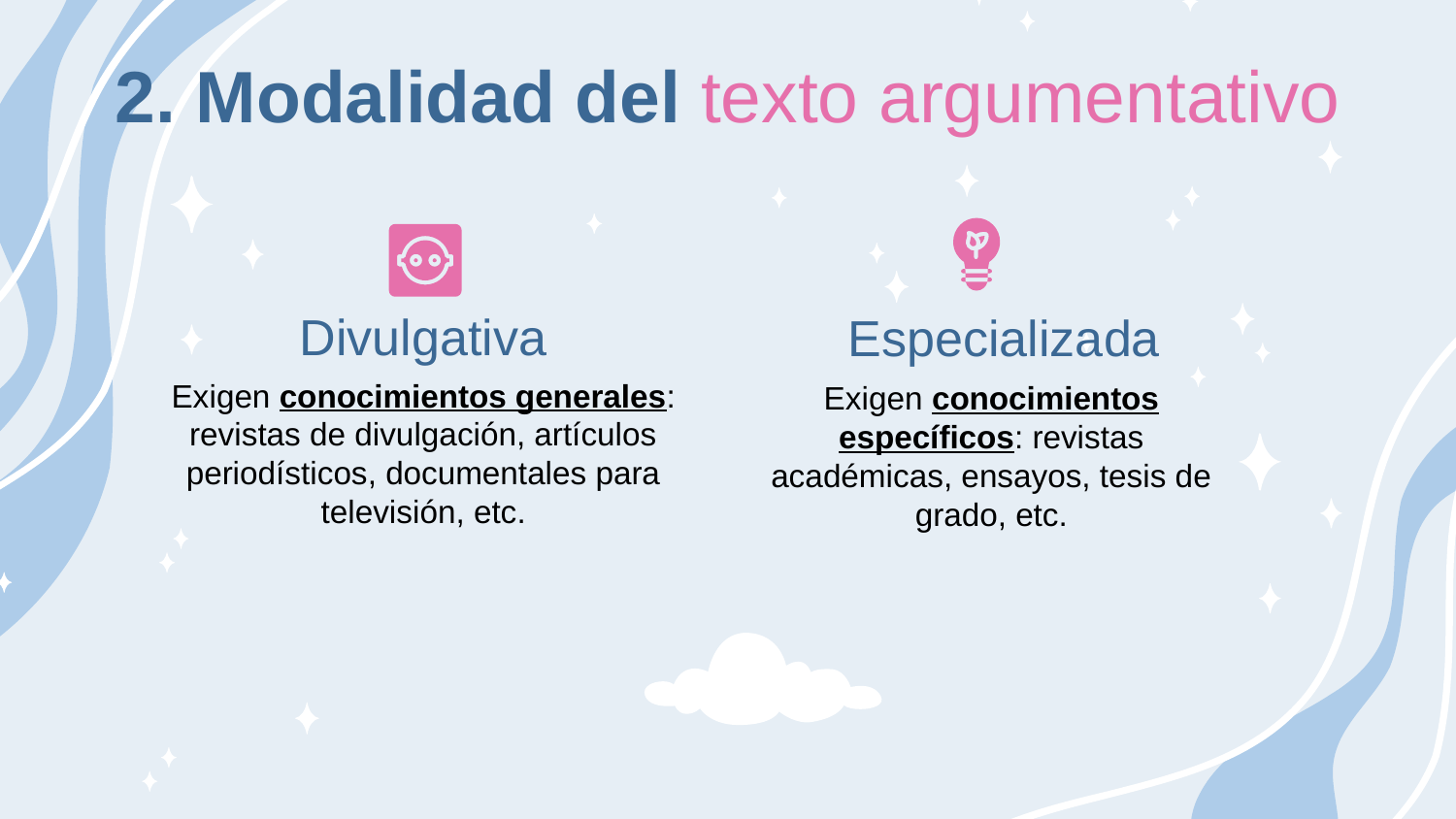

# 2. Modalidad del texto argumentativo

Divulgativa
Especializada

Exigen conocimientos generales: revistas de divulgación, artículos
periodísticos, documentales para televisión, etc.

Exigen conocimientos específicos: revistas académicas, ensayos, tesis de
grado, etc.